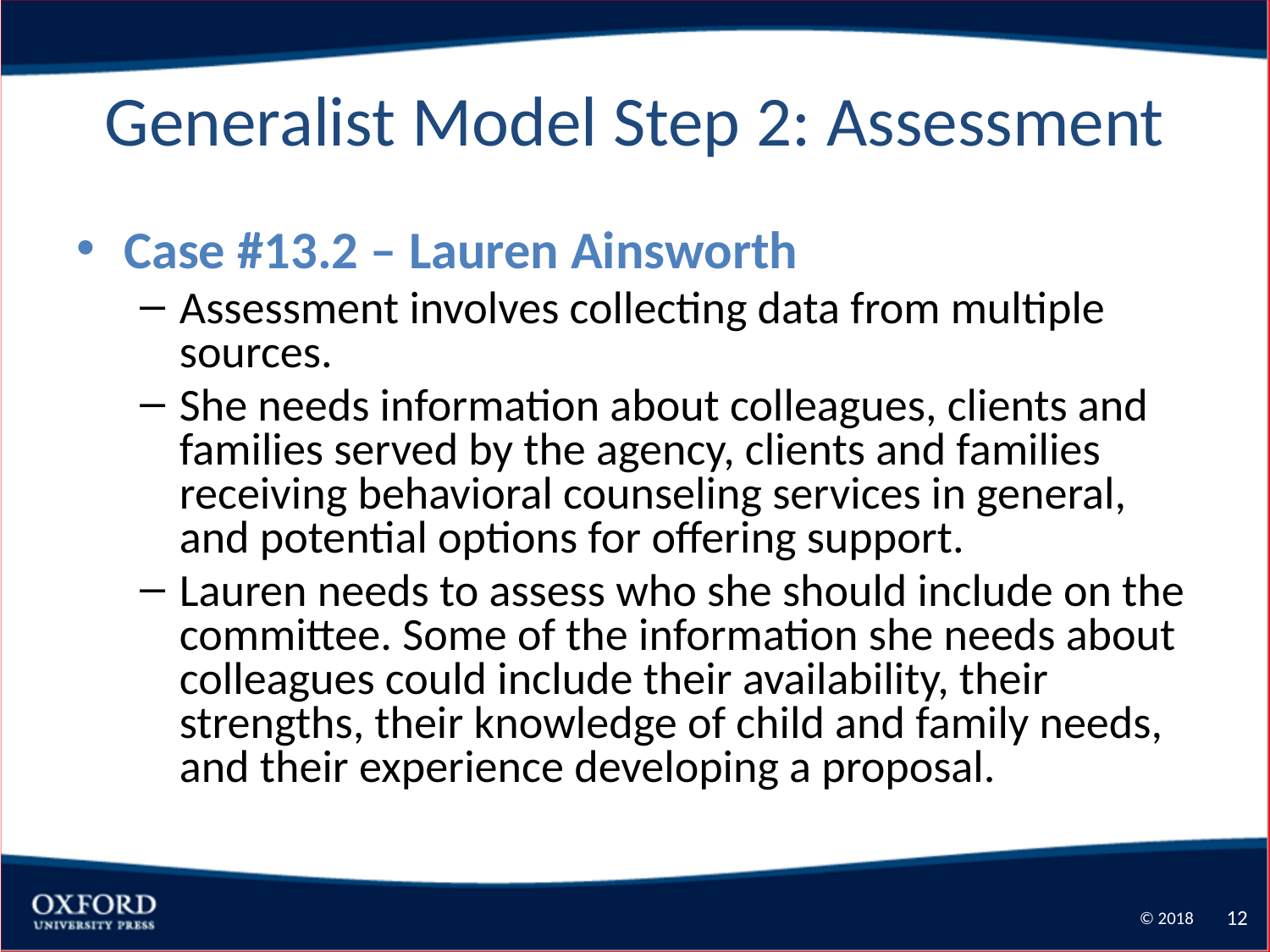

# Generalist Model Step 2: Assessment
Case #13.2 – Lauren Ainsworth
Assessment involves collecting data from multiple sources.
She needs information about colleagues, clients and families served by the agency, clients and families receiving behavioral counseling services in general, and potential options for offering support.
Lauren needs to assess who she should include on the committee. Some of the information she needs about colleagues could include their availability, their strengths, their knowledge of child and family needs, and their experience developing a proposal.